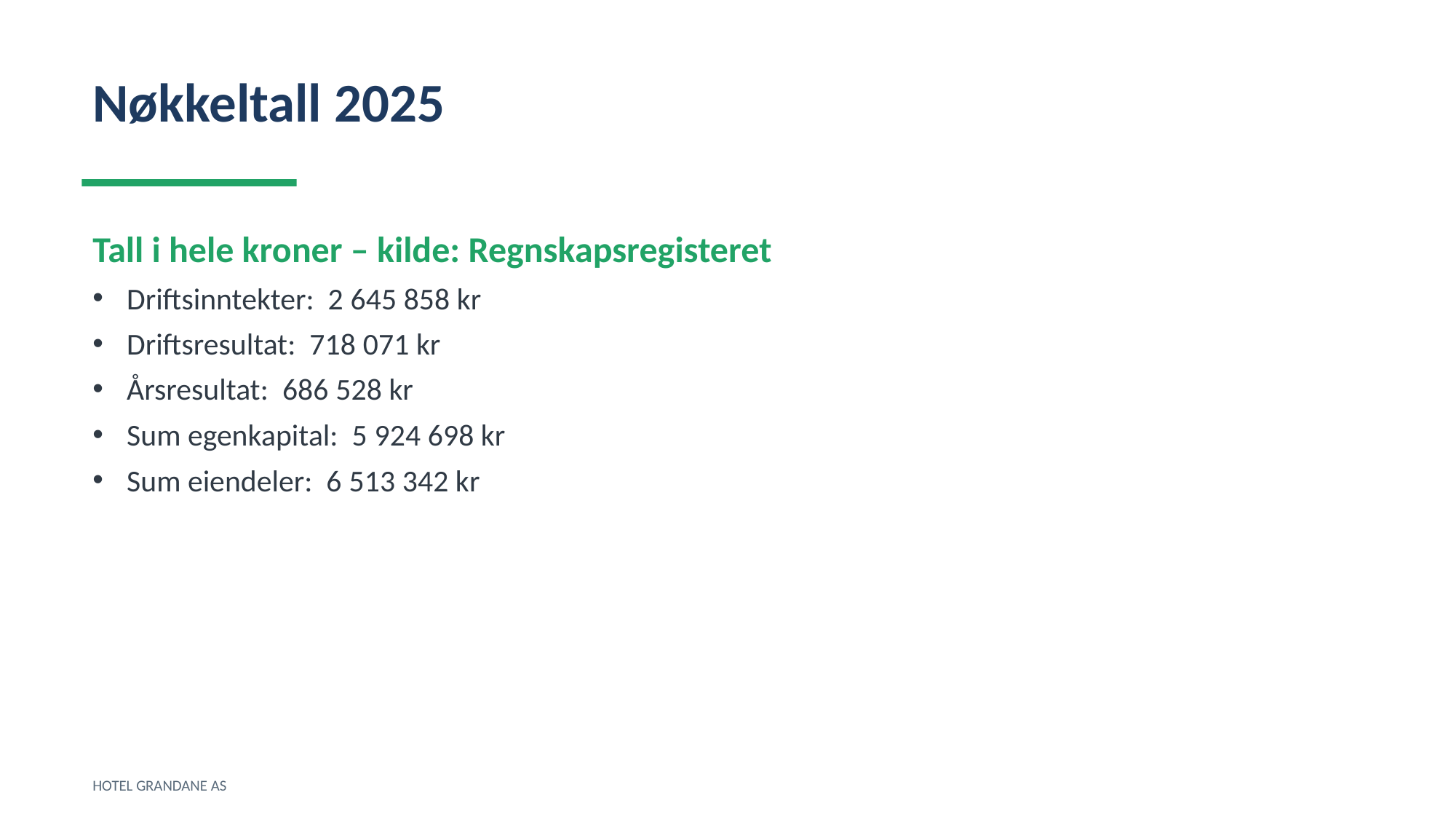

Nøkkeltall 2025

Tall i hele kroner – kilde: Regnskapsregisteret
Driftsinntekter:  2 645 858 kr
Driftsresultat:  718 071 kr
Årsresultat:  686 528 kr
Sum egenkapital:  5 924 698 kr
Sum eiendeler:  6 513 342 kr
HOTEL GRANDANE AS